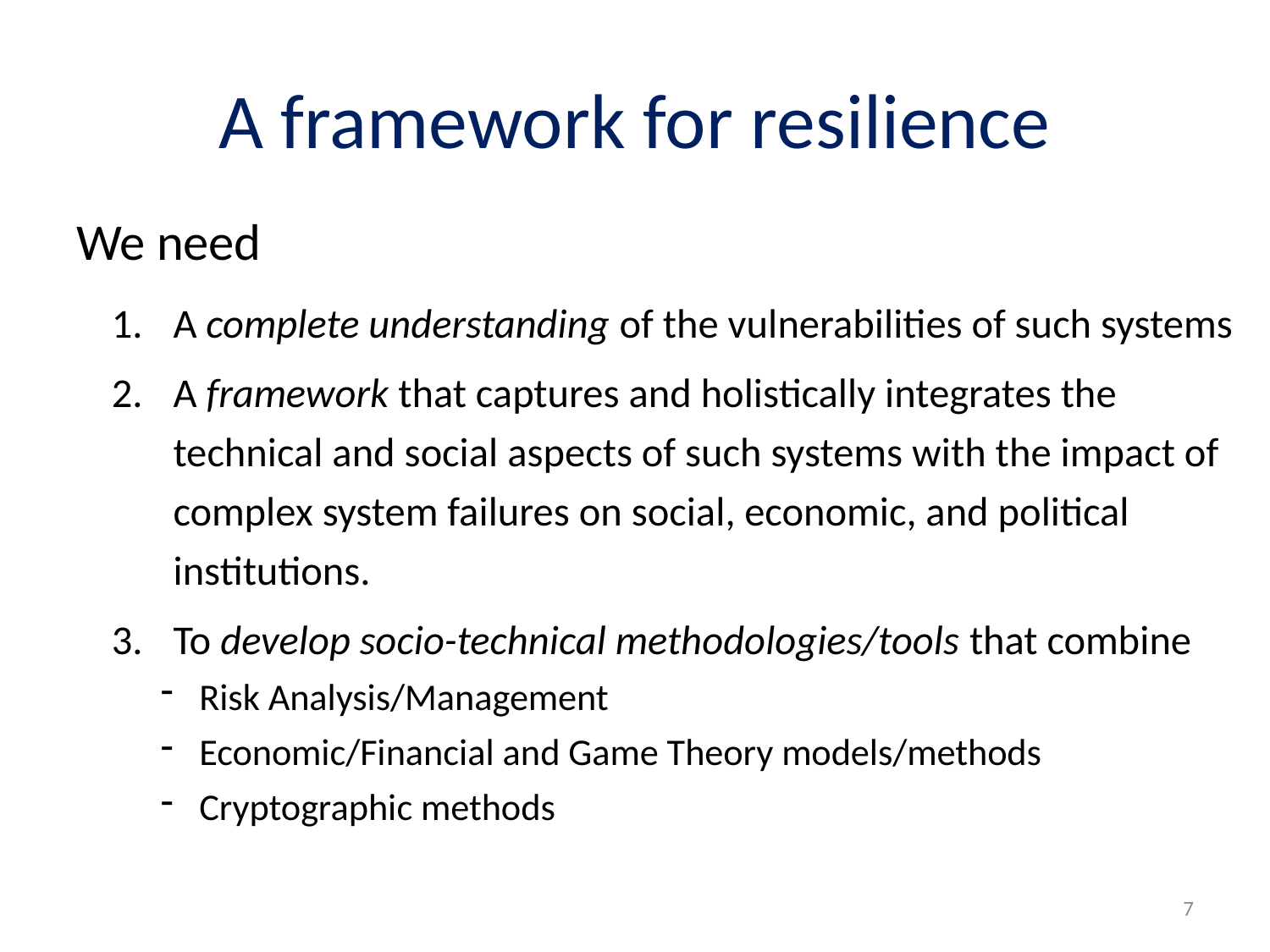

# A framework for resilience
We need
A complete understanding of the vulnerabilities of such systems
A framework that captures and holistically integrates the technical and social aspects of such systems with the impact of complex system failures on social, economic, and political institutions.
To develop socio-technical methodologies/tools that combine
Risk Analysis/Management
Economic/Financial and Game Theory models/methods
Cryptographic methods

7